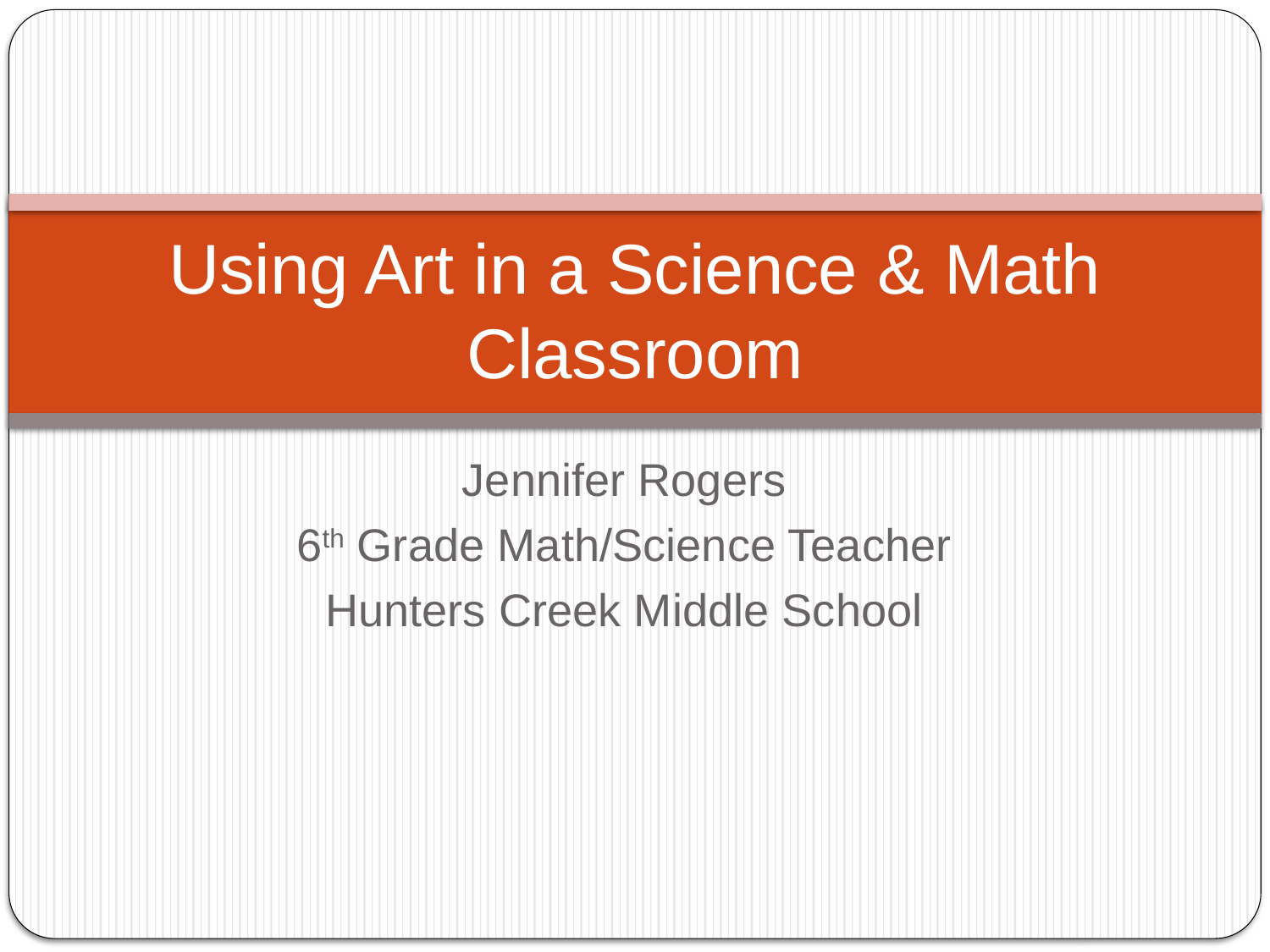

# Using Art in a Science & Math Classroom
Jennifer Rogers
6th Grade Math/Science Teacher
Hunters Creek Middle School